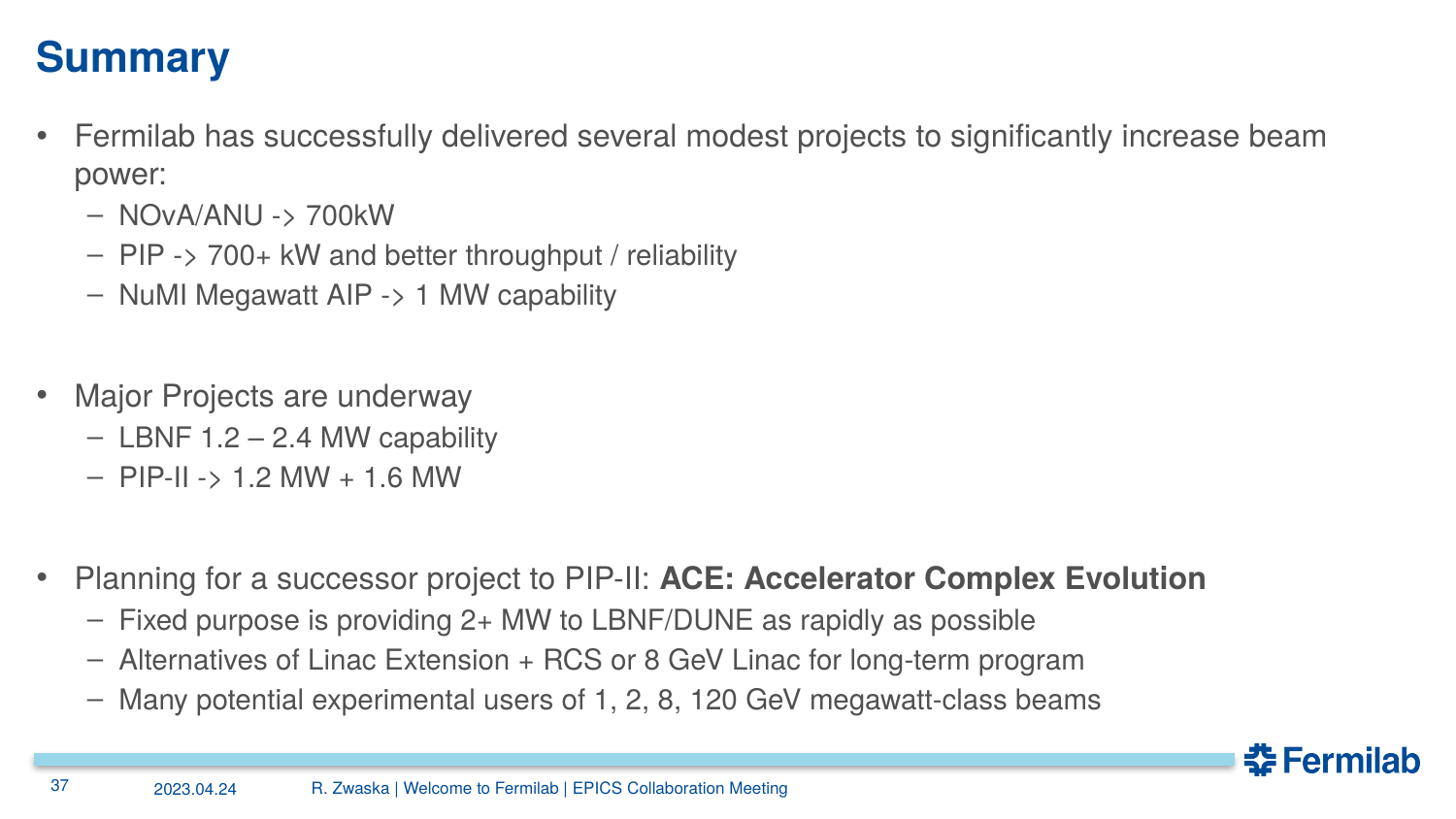

# Summary
Fermilab has successfully delivered several modest projects to significantly increase beam power:
NOvA/ANU -> 700kW
PIP -> 700+ kW and better throughput / reliability
NuMI Megawatt AIP -> 1 MW capability

Major Projects are underway
LBNF 1.2 – 2.4 MW capability
PIP-II -> 1.2 MW + 1.6 MW

Planning for a successor project to PIP-II: ACE: Accelerator Complex Evolution
Fixed purpose is providing 2+ MW to LBNF/DUNE as rapidly as possible
Alternatives of Linac Extension + RCS or 8 GeV Linac for long-term program
Many potential experimental users of 1, 2, 8, 120 GeV megawatt-class beams